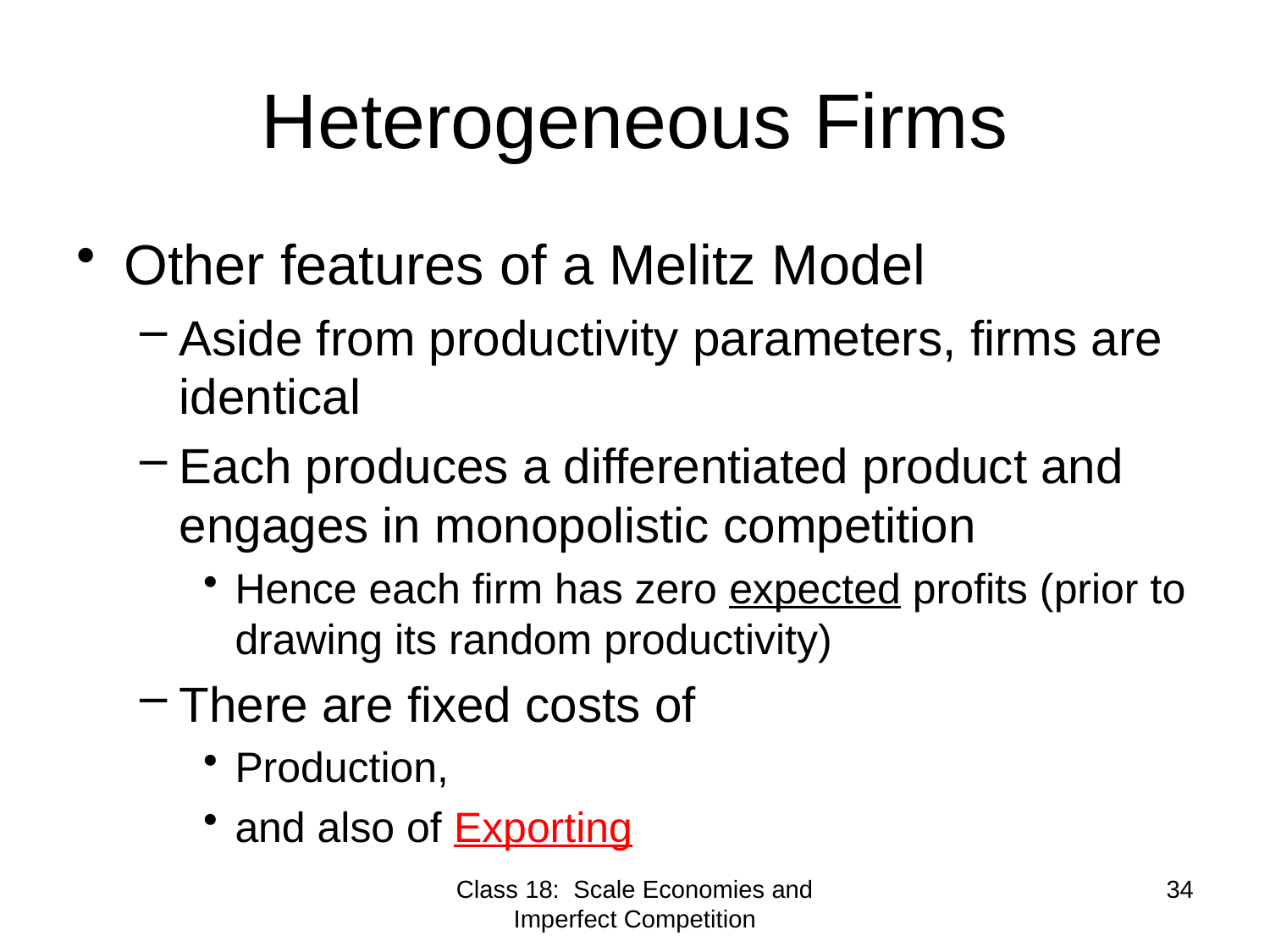

# Heterogeneous Firms
Other features of a Melitz Model
Aside from productivity parameters, firms are identical
Each produces a differentiated product and engages in monopolistic competition
Hence each firm has zero expected profits (prior to drawing its random productivity)
There are fixed costs of
Production,
and also of Exporting

Class 18:  Scale Economies and Imperfect Competition
34